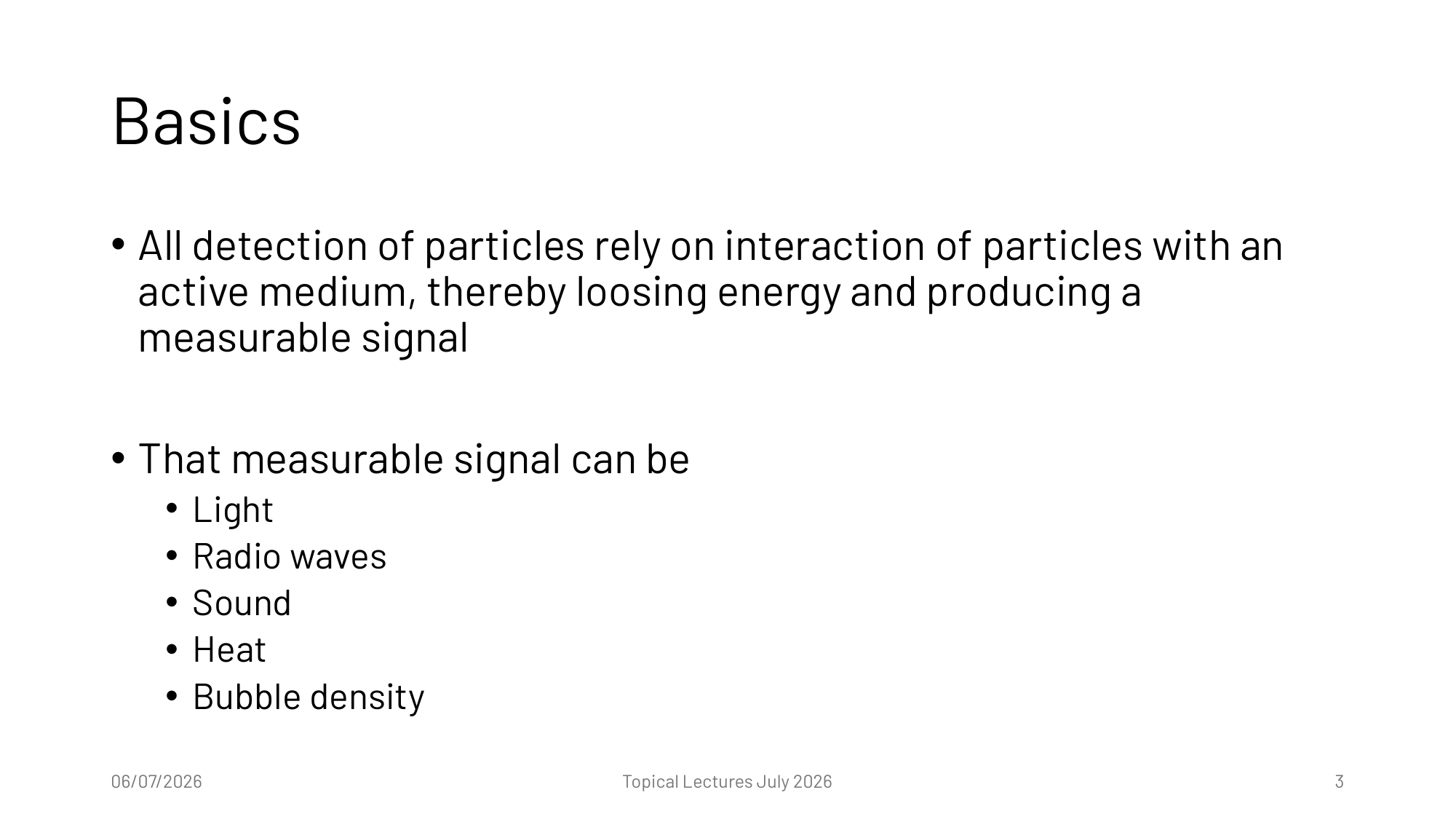

# Basics
All detection of particles rely on interaction of particles with an active medium, thereby loosing energy and producing a measurable signal

That measurable signal can be
Light
Radio waves
Sound
Heat
Bubble density

06/07/2026
Topical Lectures July 2026
3